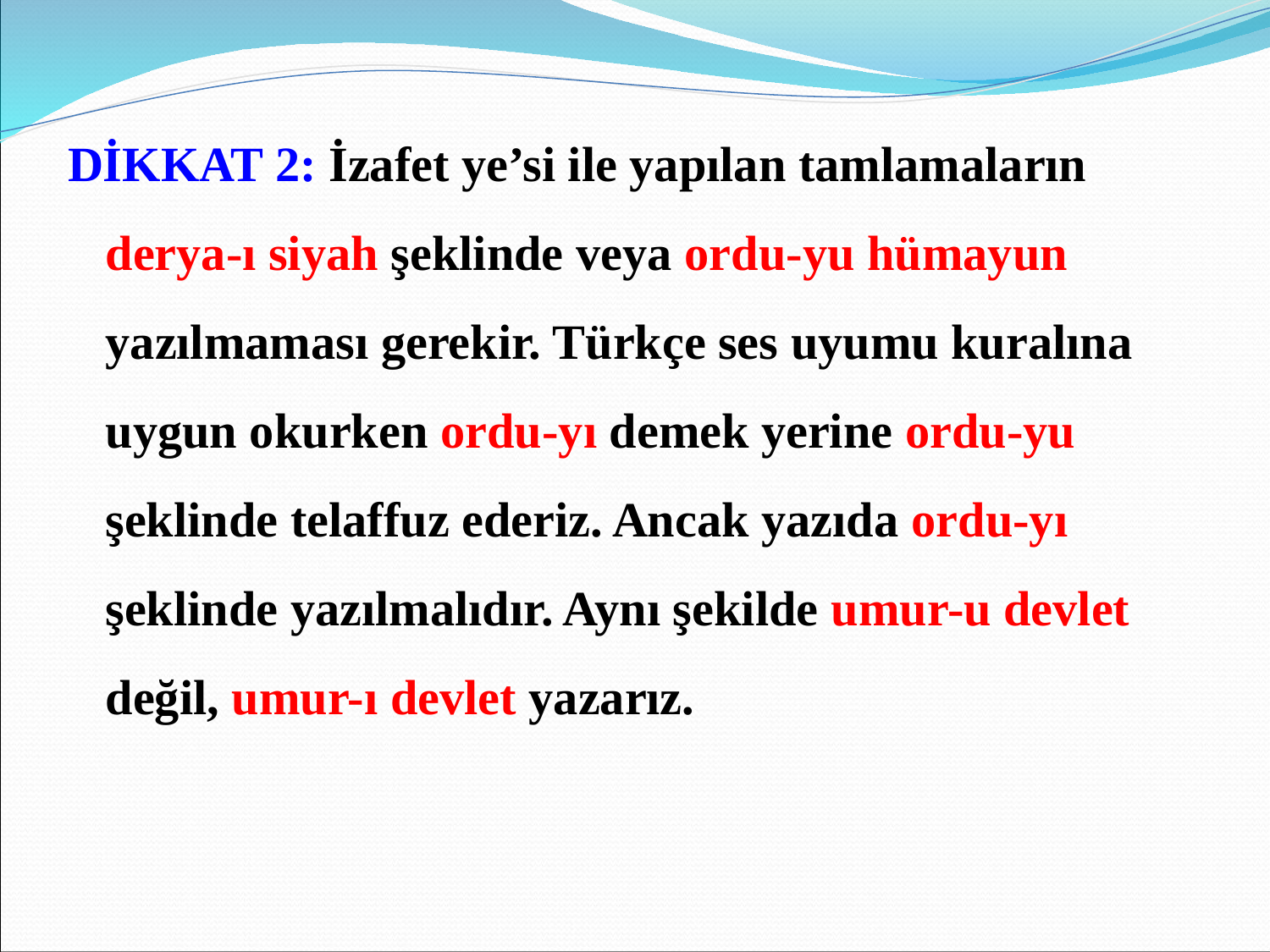

DİKKAT 2: İzafet ye’si ile yapılan tamlamaların derya-ı siyah şeklinde veya ordu-yu hümayun yazılmaması gerekir. Türkçe ses uyumu kuralına uygun okurken ordu-yı demek yerine ordu-yu şeklinde telaffuz ederiz. Ancak yazıda ordu-yı şeklinde yazılmalıdır. Aynı şekilde umur-u devlet değil, umur-ı devlet yazarız.